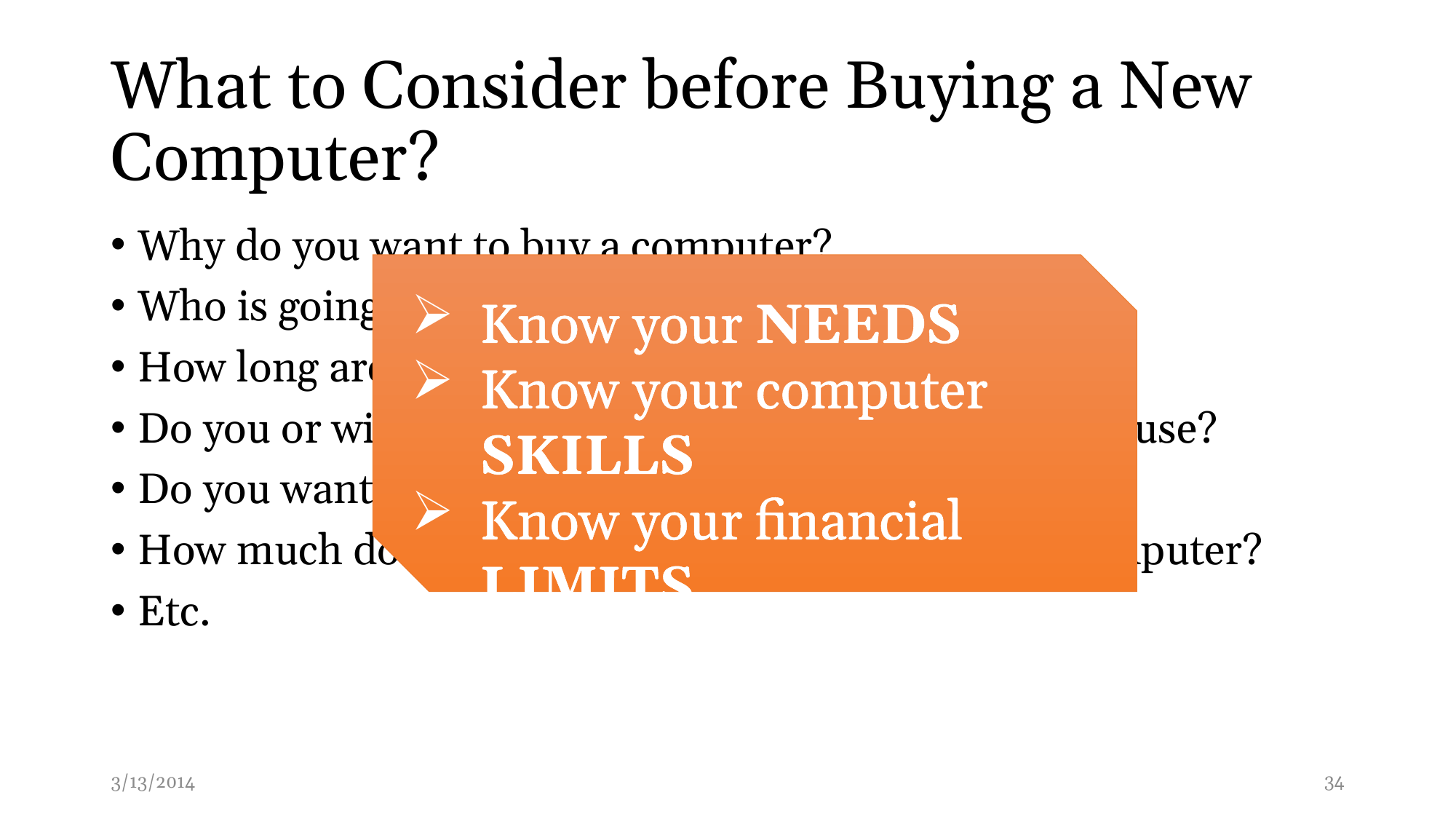

# What to Consider before Buying a New Computer?
Why do you want to buy a computer?
Who is going to use the computer?
How long are you going to keep this new computer?
Do you or will you have a wireless network in your house?
Do you want the new computer to be portable?
How much do you want to spend when you buy a computer?
Etc.
Know your NEEDS
Know your computer SKILLS
Know your financial LIMITS
3/13/2014
34